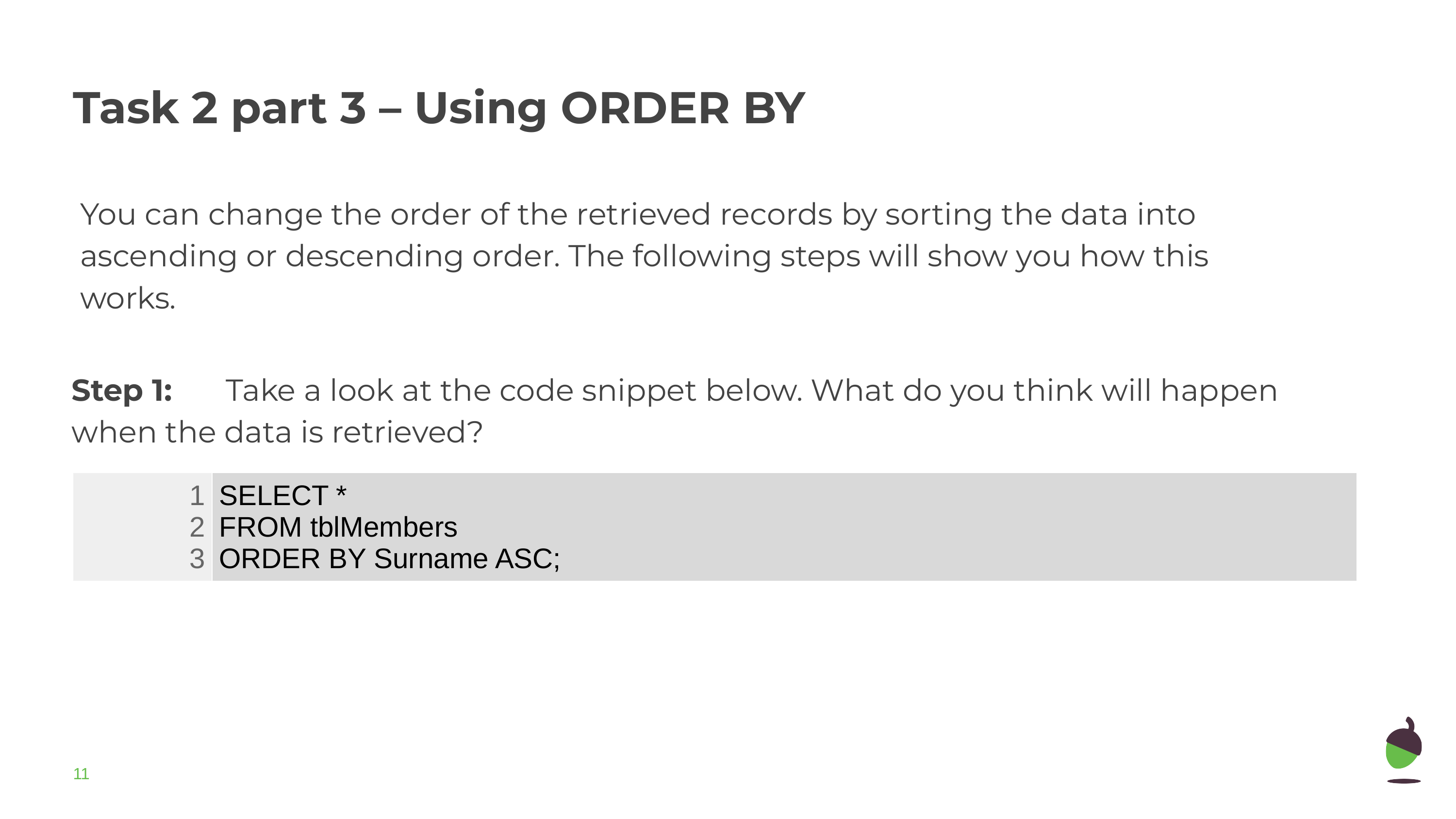

# Task 2 part 3 – Using ORDER BY

You can change the order of the retrieved records by sorting the data into ascending or descending order. The following steps will show you how this works.

Step 1:	 Take a look at the code snippet below. What do you think will happen when the data is retrieved?
| 1 2 3 | SELECT \* FROM tblMembers ORDER BY Surname ASC; |
| --- | --- |
11